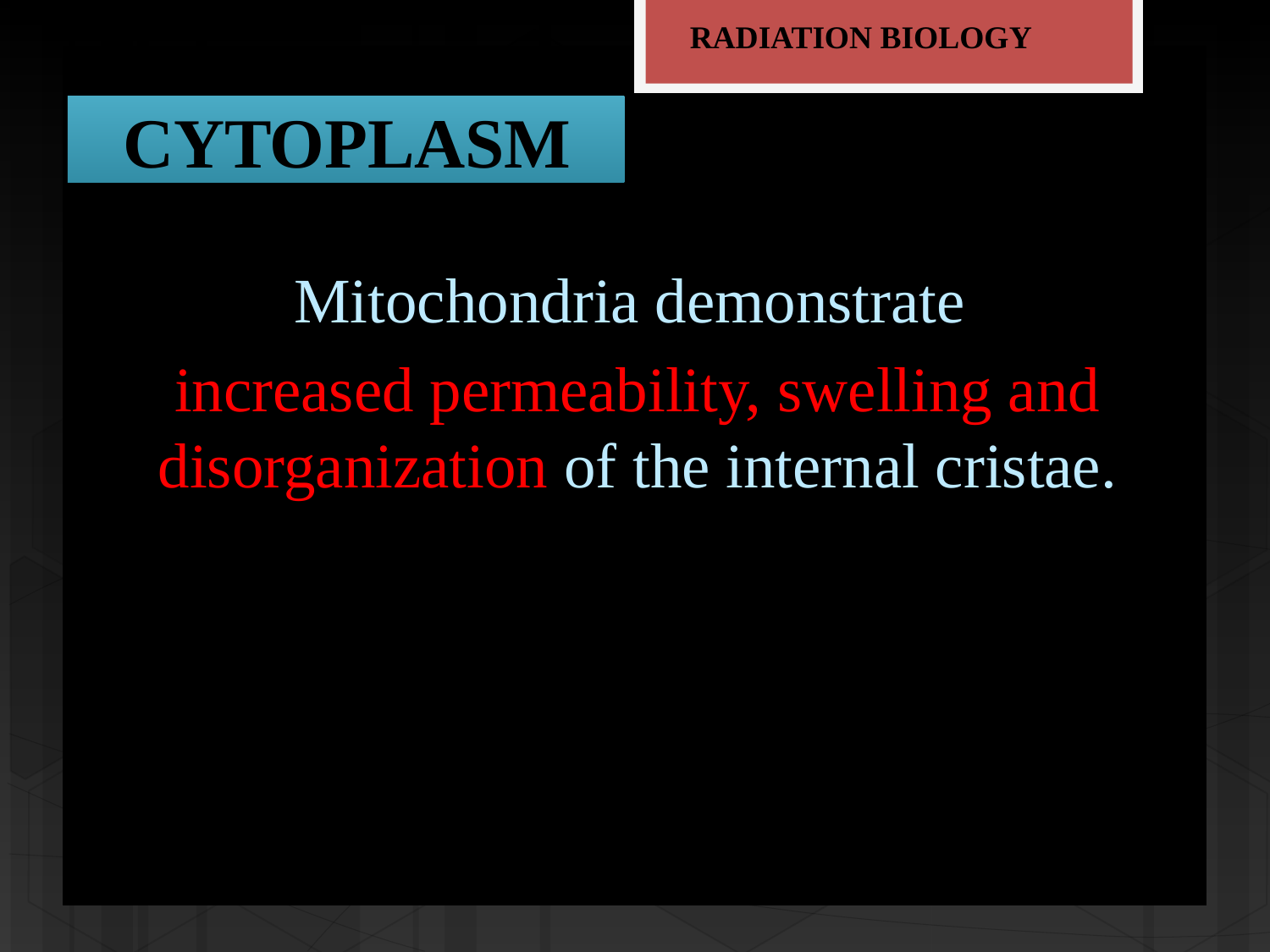

RADIATION BIOLOGY
CYTOPLASM
Mitochondria demonstrate
increased permeability, swelling and disorganization of the internal cristae.